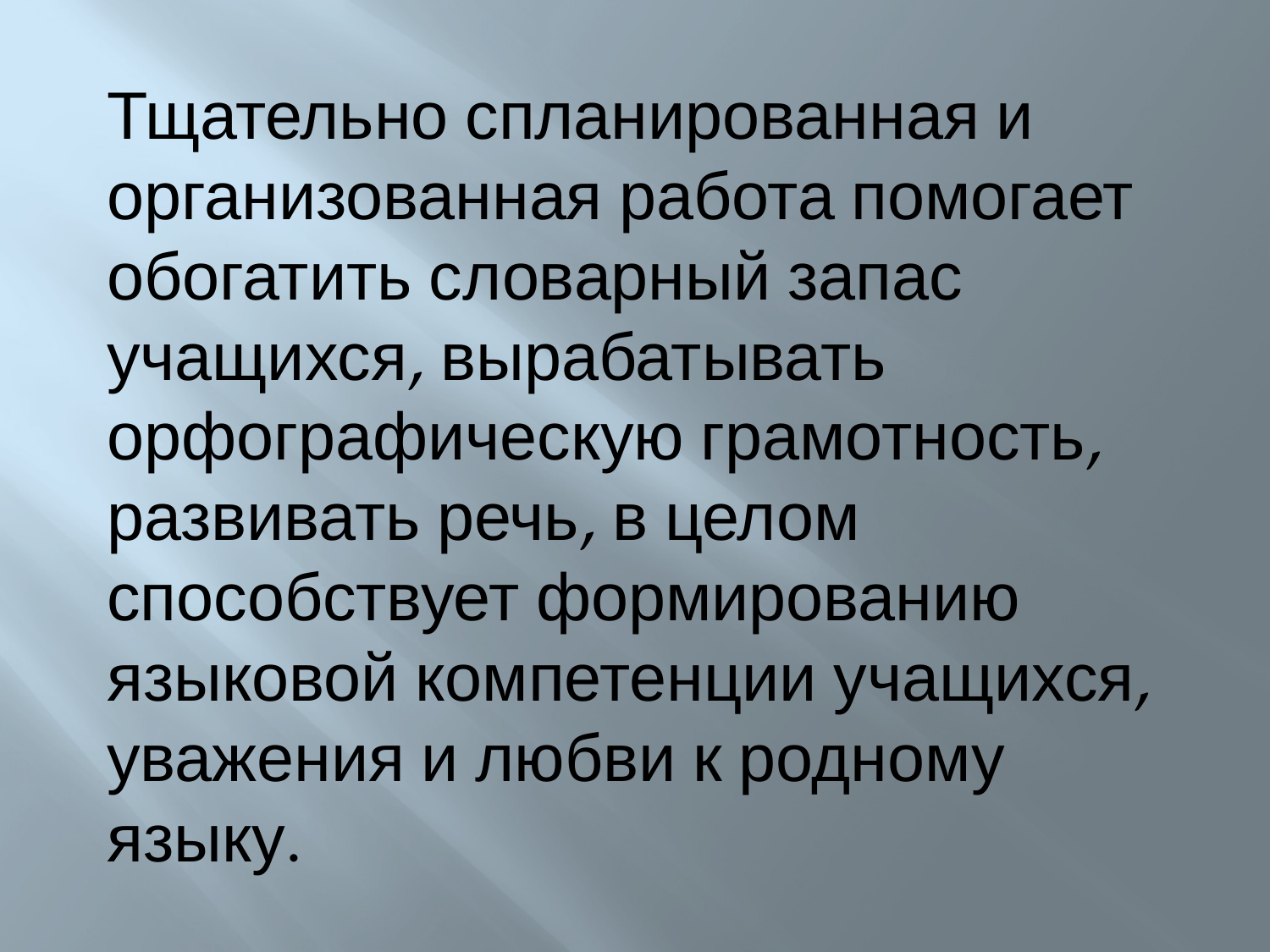

Тщательно спланированная и организованная работа помогает обогатить словарный запас учащихся, вырабатывать орфографическую грамотность, развивать речь, в целом способствует формированию языковой компетенции учащихся, уважения и любви к родному языку.
#